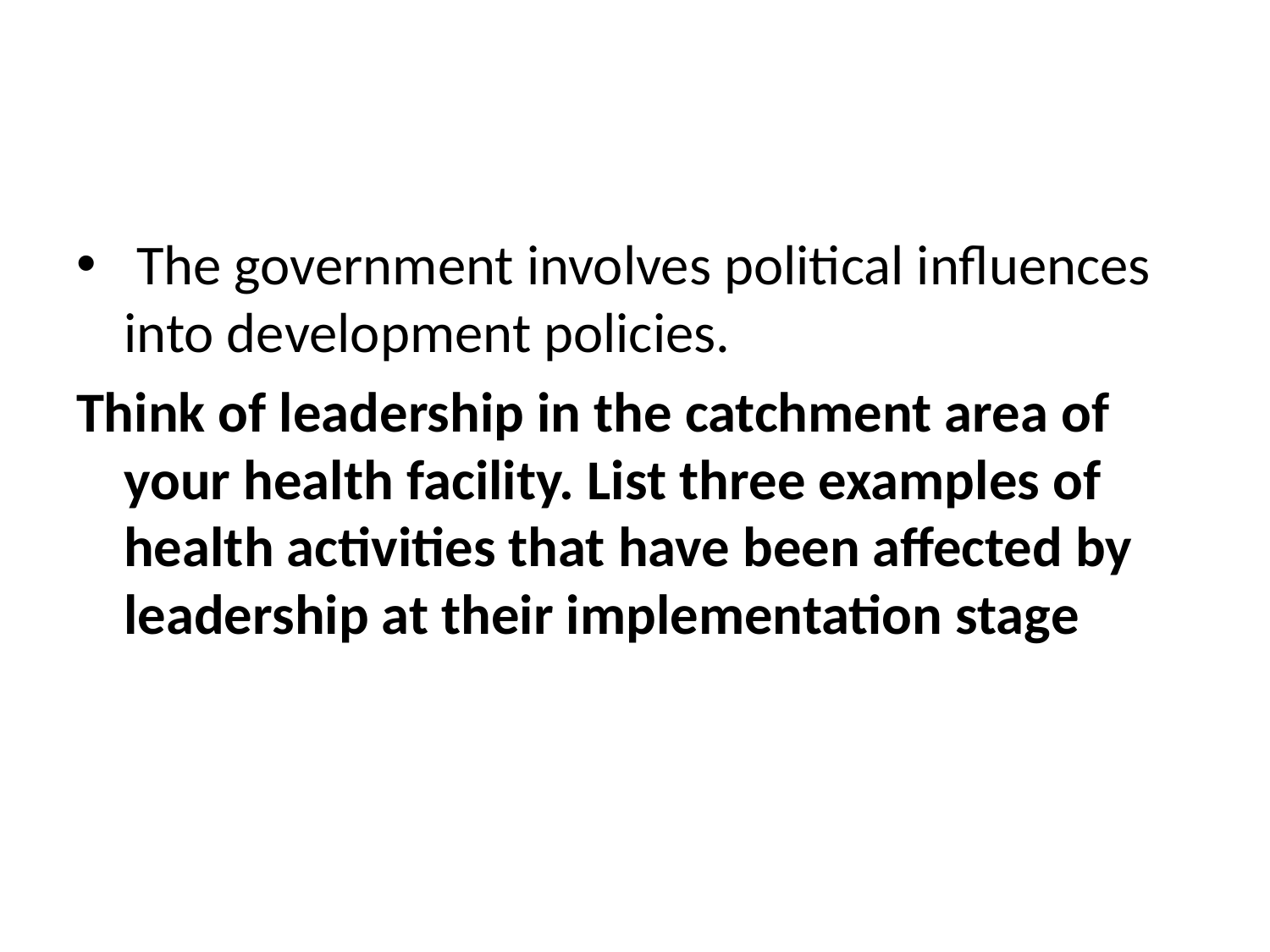

#
 The government involves political influences into development policies.
Think of leadership in the catchment area of your health facility. List three examples of health activities that have been affected by leadership at their implementation stage